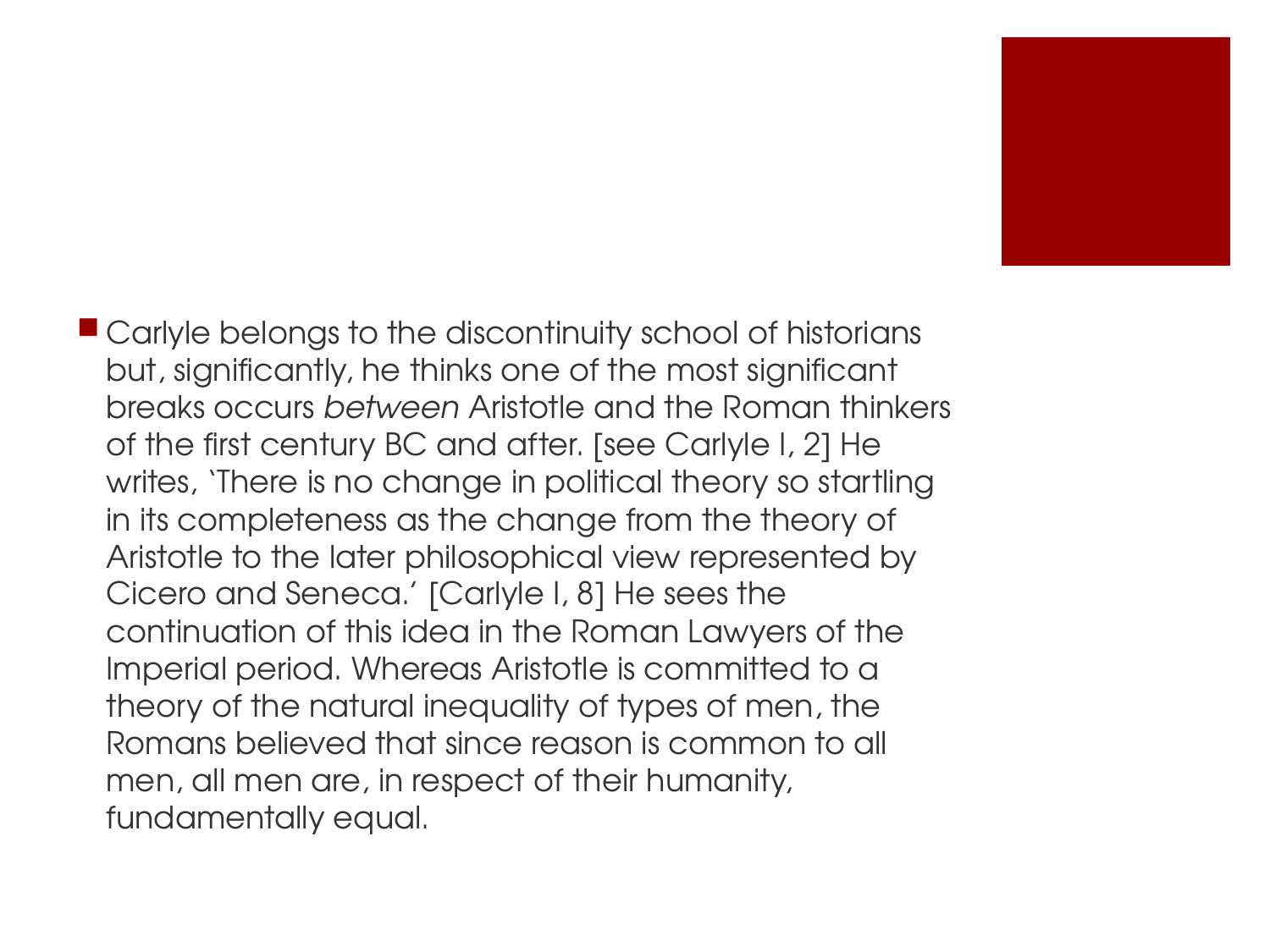

#
Carlyle belongs to the discontinuity school of historians but, significantly, he thinks one of the most significant breaks occurs between Aristotle and the Roman thinkers of the first century BC and after. [see Carlyle I, 2] He writes, ‘There is no change in political theory so startling in its completeness as the change from the theory of Aristotle to the later philosophical view represented by Cicero and Seneca.’ [Carlyle I, 8] He sees the continuation of this idea in the Roman Lawyers of the Imperial period. Whereas Aristotle is committed to a theory of the natural inequality of types of men, the Romans believed that since reason is common to all men, all men are, in respect of their humanity, fundamentally equal.